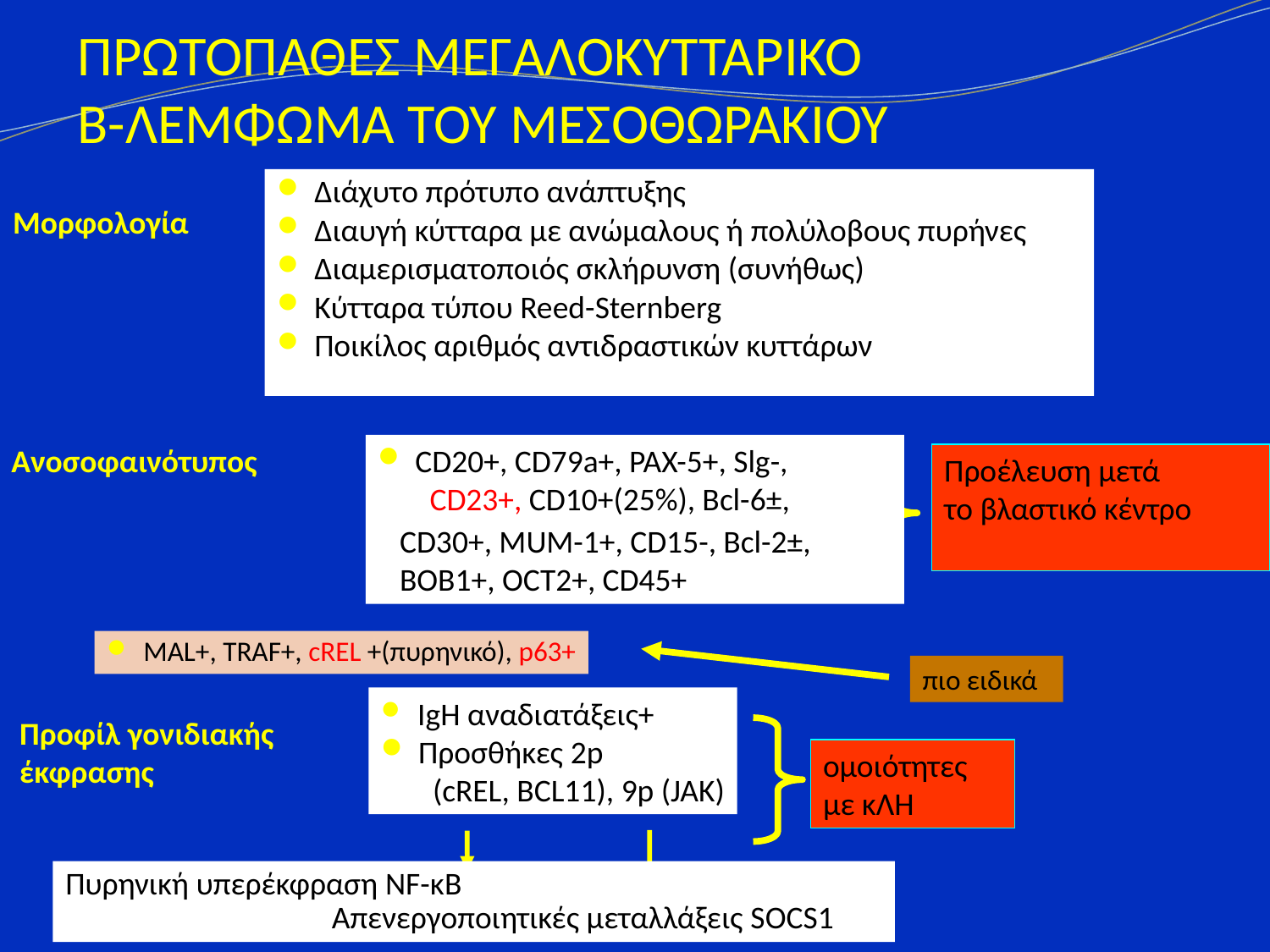

ΠΡΩΤΟΠΑΘΕΣ ΜΕΓΑΛΟΚΥΤΤΑΡΙΚΟ
Β-ΛΕΜΦΩΜΑ ΤΟΥ ΜΕΣΟΘΩΡΑΚΙΟΥ
 Διάχυτο πρότυπο ανάπτυξης
 Διαυγή κύτταρα με ανώμαλους ή πολύλοβους πυρήνες
 Διαμερισματοποιός σκλήρυνση (συνήθως)
 Κύτταρα τύπου Reed-Sternberg
 Ποικίλος αριθμός αντιδραστικών κυττάρων

Μορφολογία

 CD20+, CD79a+, PAX-5+, Slg-,
   CD23+, CD10+(25%), Bcl-6±,
   CD30+, MUM-1+, CD15-, Bcl-2±,
   BOB1+, OCT2+, CD45+
Ανοσοφαινότυπος

Προέλευση μετά
το βλαστικό κέντρο

 MAL+, TRAF+, cREL +(πυρηνικό), p63+

πιο ειδικά
 ΙgH αναδιατάξεις+
 Προσθήκες 2p
   (cREL, BCL11), 9p (JAK)
Προφίλ γονιδιακής
έκφρασης

ομοιότητες
με κΛΗ

Πυρηνική υπερέκφραση NF-κB
                                     Aπενεργοποιητικές μεταλλάξεις SΟCS1